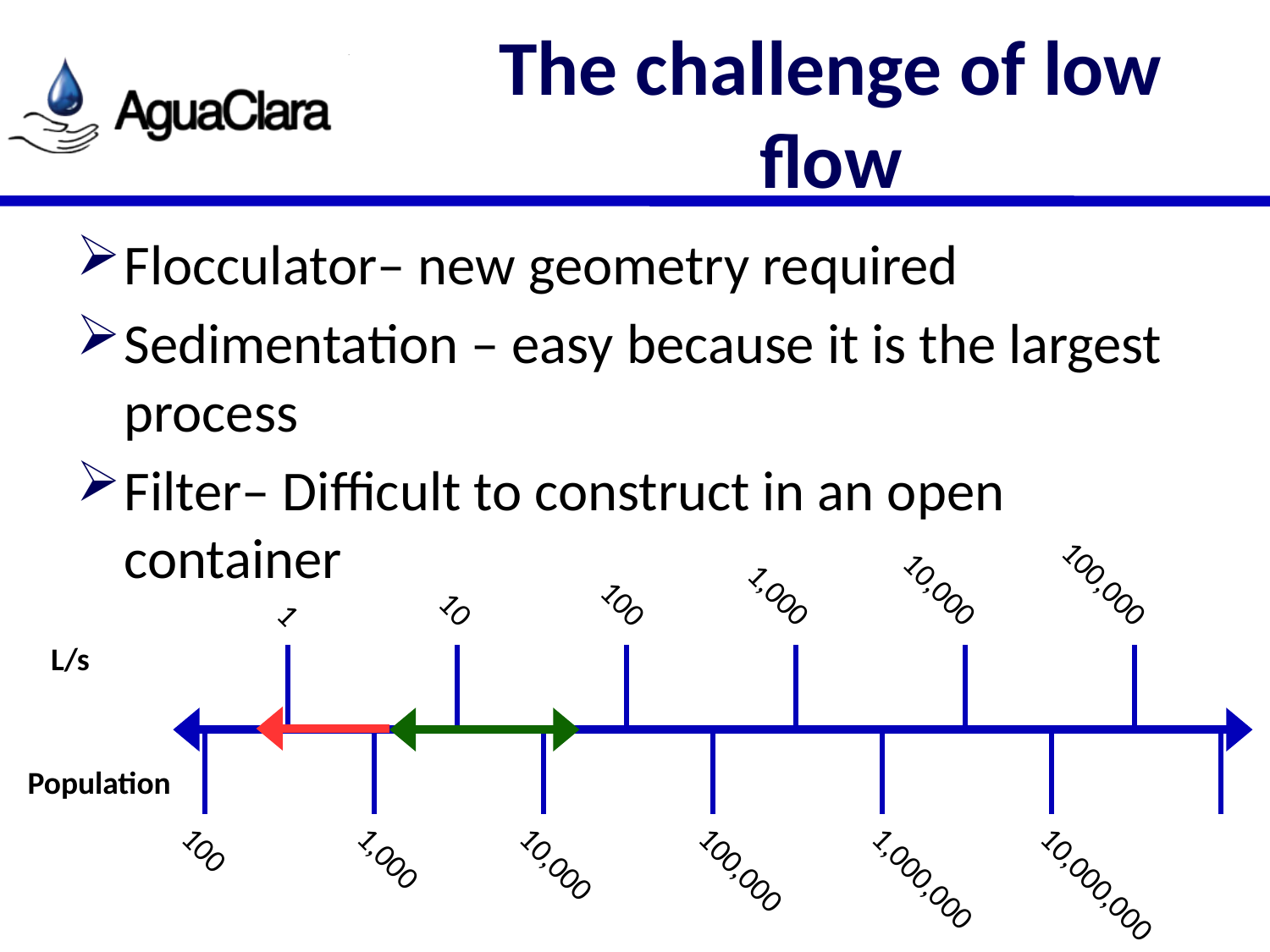

# The challenge of low flow
Flocculator– new geometry required
Sedimentation – easy because it is the largest process
Filter– Difficult to construct in an open container
100,000
10,000
1,000
100
10
1
L/s
Population
100
1,000
10,000
100,000
1,000,000
10,000,000